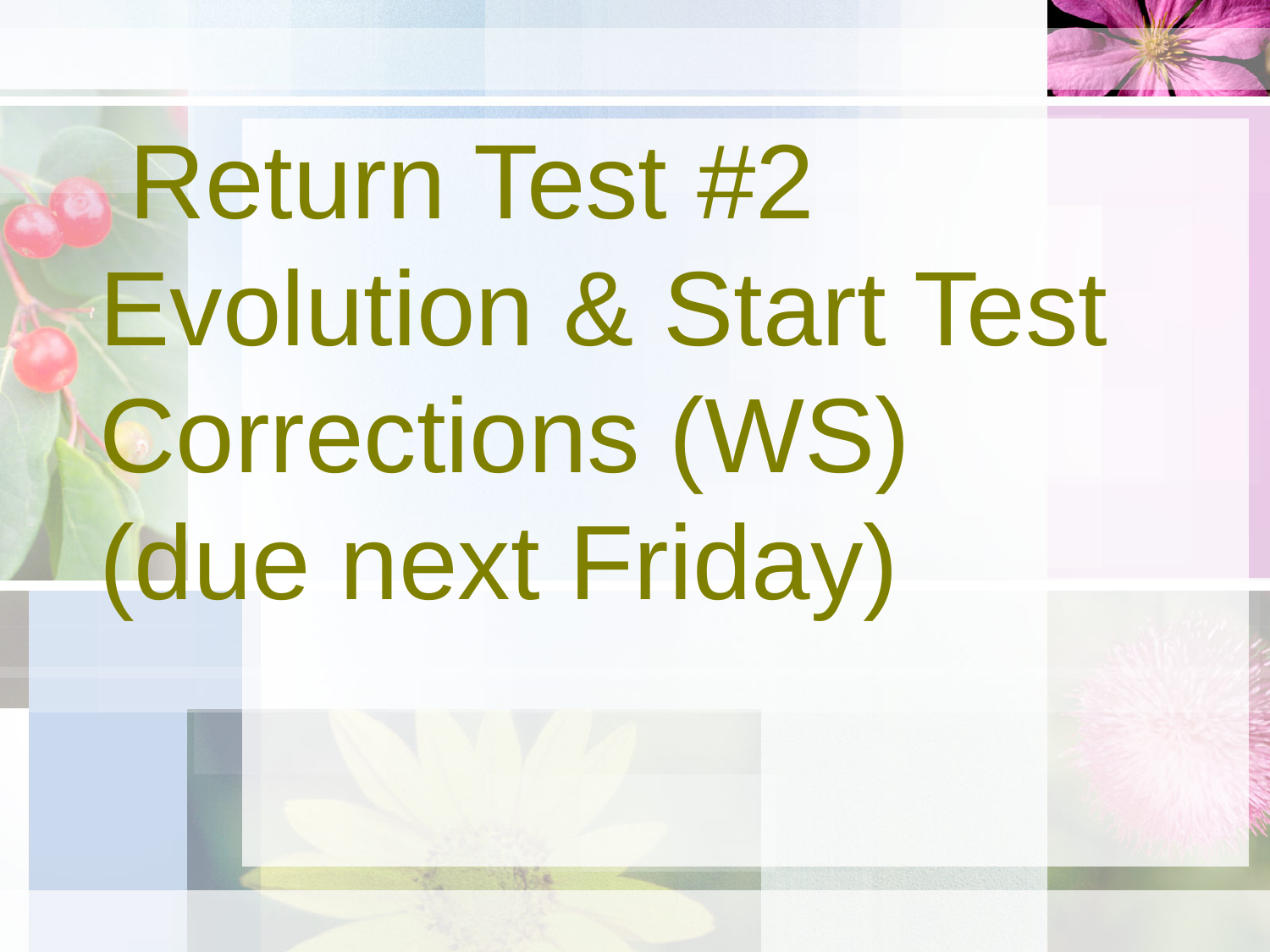

# Return Test #2 Evolution & Start Test Corrections (WS)
(due next Friday)